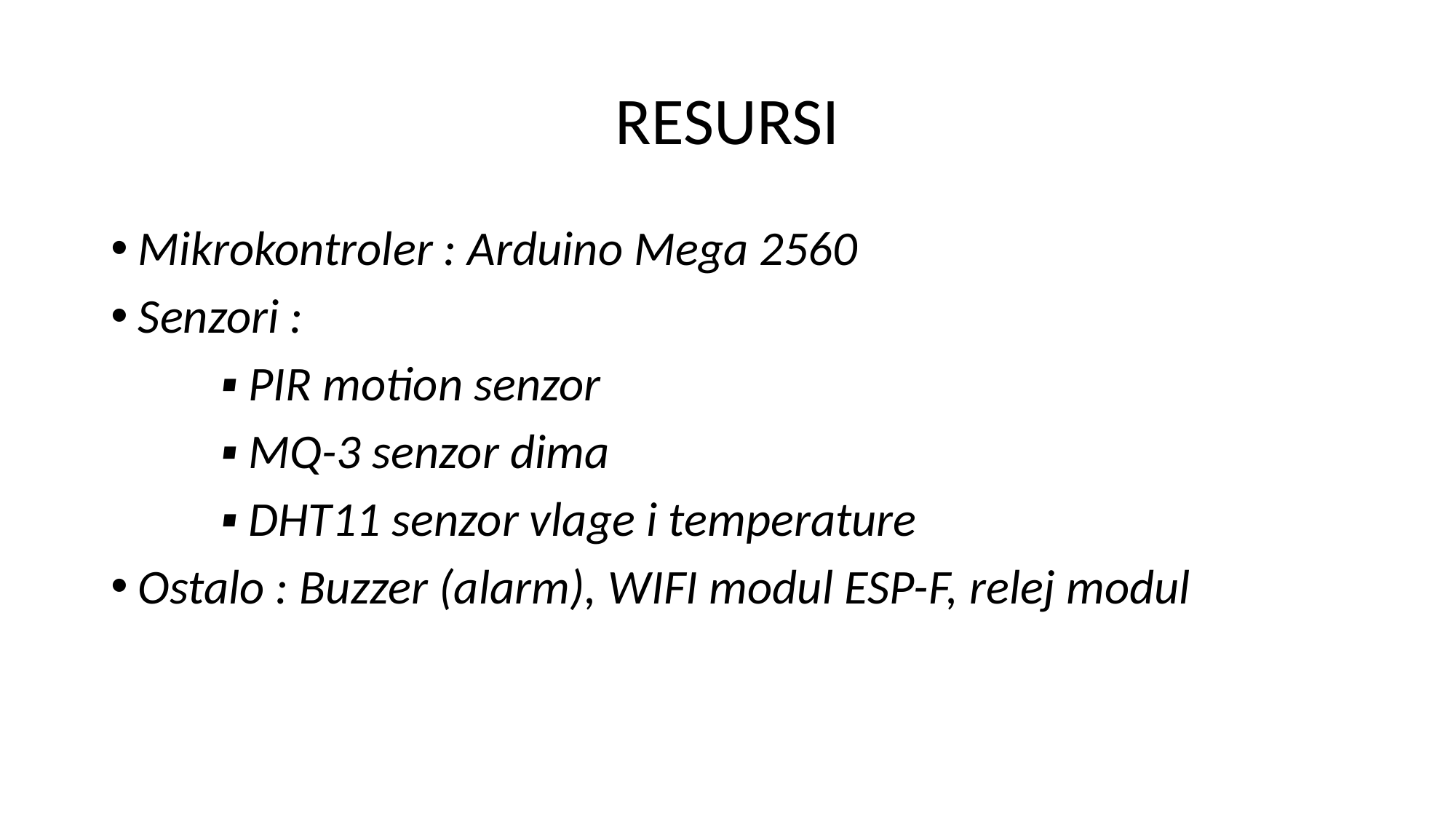

# RESURSI
Mikrokontroler : Arduino Mega 2560
Senzori :
	▪ PIR motion senzor
	▪ MQ-3 senzor dima
	▪ DHT11 senzor vlage i temperature
Ostalo : Buzzer (alarm), WIFI modul ESP-F, relej modul